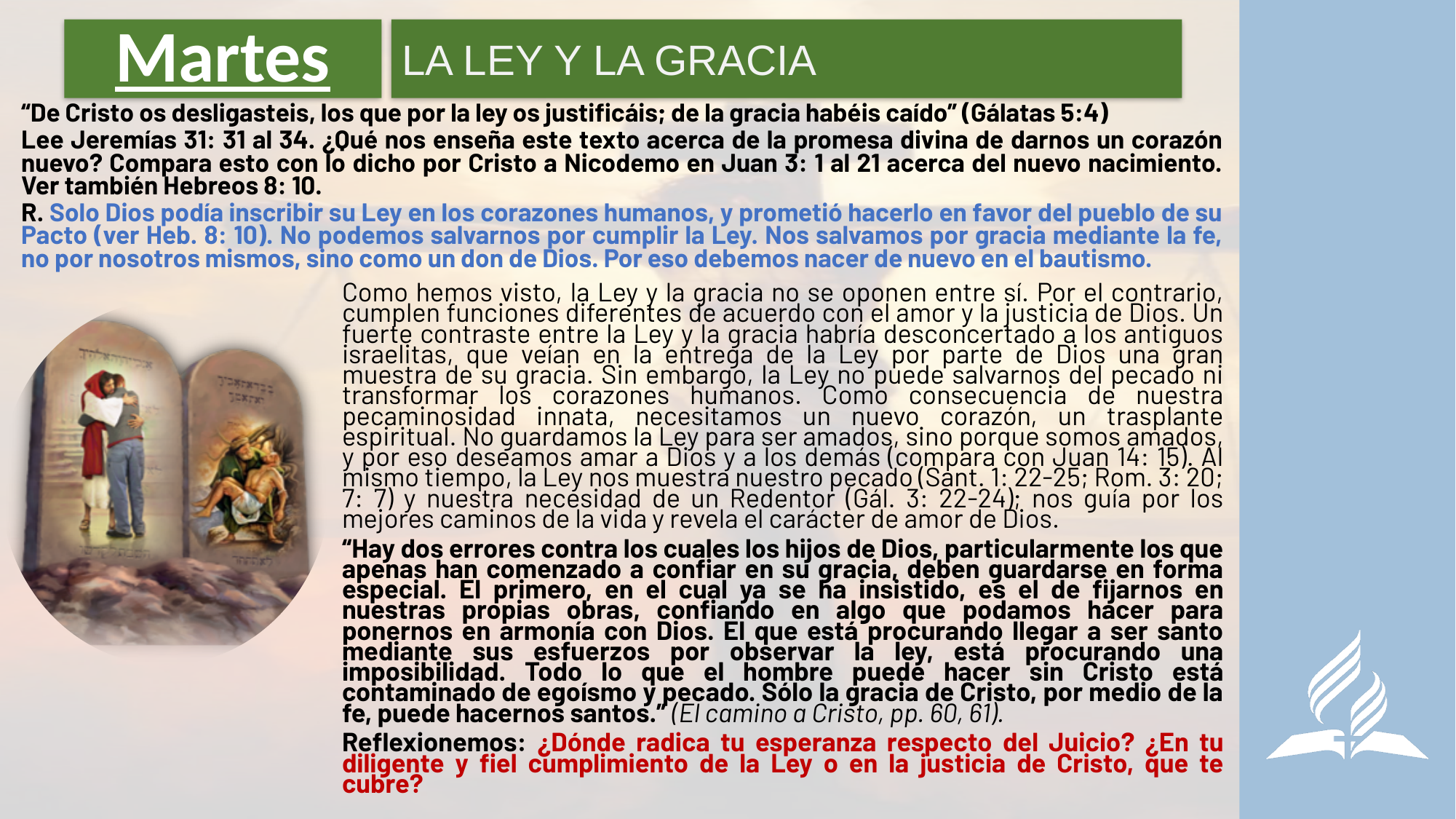

# Martes
LA LEY Y LA GRACIA
“De Cristo os desligasteis, los que por la ley os justificáis; de la gracia habéis caído” (Gálatas 5:4)
Lee Jeremías 31: 31 al 34. ¿Qué nos enseña este texto acerca de la promesa divina de darnos un corazón nuevo? Compara esto con lo dicho por Cristo a Nicodemo en Juan 3: 1 al 21 acerca del nuevo nacimiento. Ver también Hebreos 8: 10.
R. Solo Dios podía inscribir su Ley en los corazones humanos, y prometió hacerlo en favor del pueblo de su Pacto (ver Heb. 8: 10). No podemos salvarnos por cumplir la Ley. Nos salvamos por gracia mediante la fe, no por nosotros mismos, sino como un don de Dios. Por eso debemos nacer de nuevo en el bautismo.
Como hemos visto, la Ley y la gracia no se oponen entre sí. Por el contrario, cumplen funciones diferentes de acuerdo con el amor y la justicia de Dios. Un fuerte contraste entre la Ley y la gracia habría desconcertado a los antiguos israelitas, que veían en la entrega de la Ley por parte de Dios una gran muestra de su gracia. Sin embargo, la Ley no puede salvarnos del pecado ni transformar los corazones humanos. Como consecuencia de nuestra pecaminosidad innata, necesitamos un nuevo corazón, un trasplante espiritual. No guardamos la Ley para ser amados, sino porque somos amados, y por eso deseamos amar a Dios y a los demás (compara con Juan 14: 15). Al mismo tiempo, la Ley nos muestra nuestro pecado (Sant. 1: 22-25; Rom. 3: 20; 7: 7) y nuestra necesidad de un Redentor (Gál. 3: 22-24); nos guía por los mejores caminos de la vida y revela el carácter de amor de Dios.
“Hay dos errores contra los cuales los hijos de Dios, particularmente los que apenas han comenzado a confiar en su gracia, deben guardarse en forma especial. El primero, en el cual ya se ha insistido, es el de fijarnos en nuestras propias obras, confiando en algo que podamos hacer para ponernos en armonía con Dios. El que está procurando llegar a ser santo mediante sus esfuerzos por observar la ley, está procurando una imposibilidad. Todo lo que el hombre puede hacer sin Cristo está contaminado de egoísmo y pecado. Sólo la gracia de Cristo, por medio de la fe, puede hacernos santos.” (El camino a Cristo, pp. 60, 61).
Reflexionemos: ¿Dónde radica tu esperanza respecto del Juicio? ¿En tu diligente y fiel cumplimiento de la Ley o en la justicia de Cristo, que te cubre?